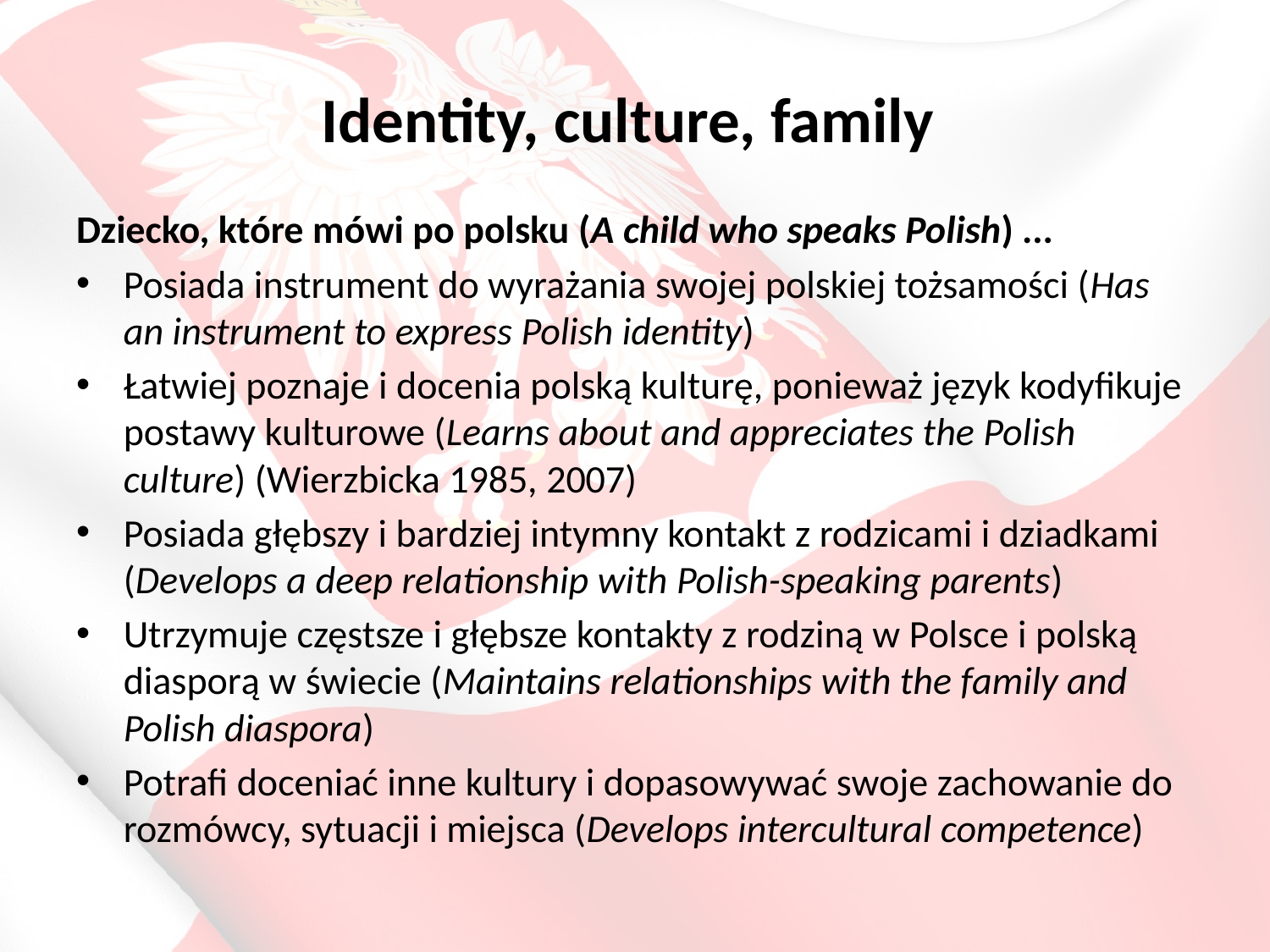

# Identity, culture, family
Dziecko, które mówi po polsku (A child who speaks Polish) ...
Posiada instrument do wyrażania swojej polskiej tożsamości (Has an instrument to express Polish identity)
Łatwiej poznaje i docenia polską kulturę, ponieważ język kodyfikuje postawy kulturowe (Learns about and appreciates the Polish culture) (Wierzbicka 1985, 2007)
Posiada głębszy i bardziej intymny kontakt z rodzicami i dziadkami (Develops a deep relationship with Polish-speaking parents)
Utrzymuje częstsze i głębsze kontakty z rodziną w Polsce i polską diasporą w świecie (Maintains relationships with the family and Polish diaspora)
Potrafi doceniać inne kultury i dopasowywać swoje zachowanie do rozmówcy, sytuacji i miejsca (Develops intercultural competence)